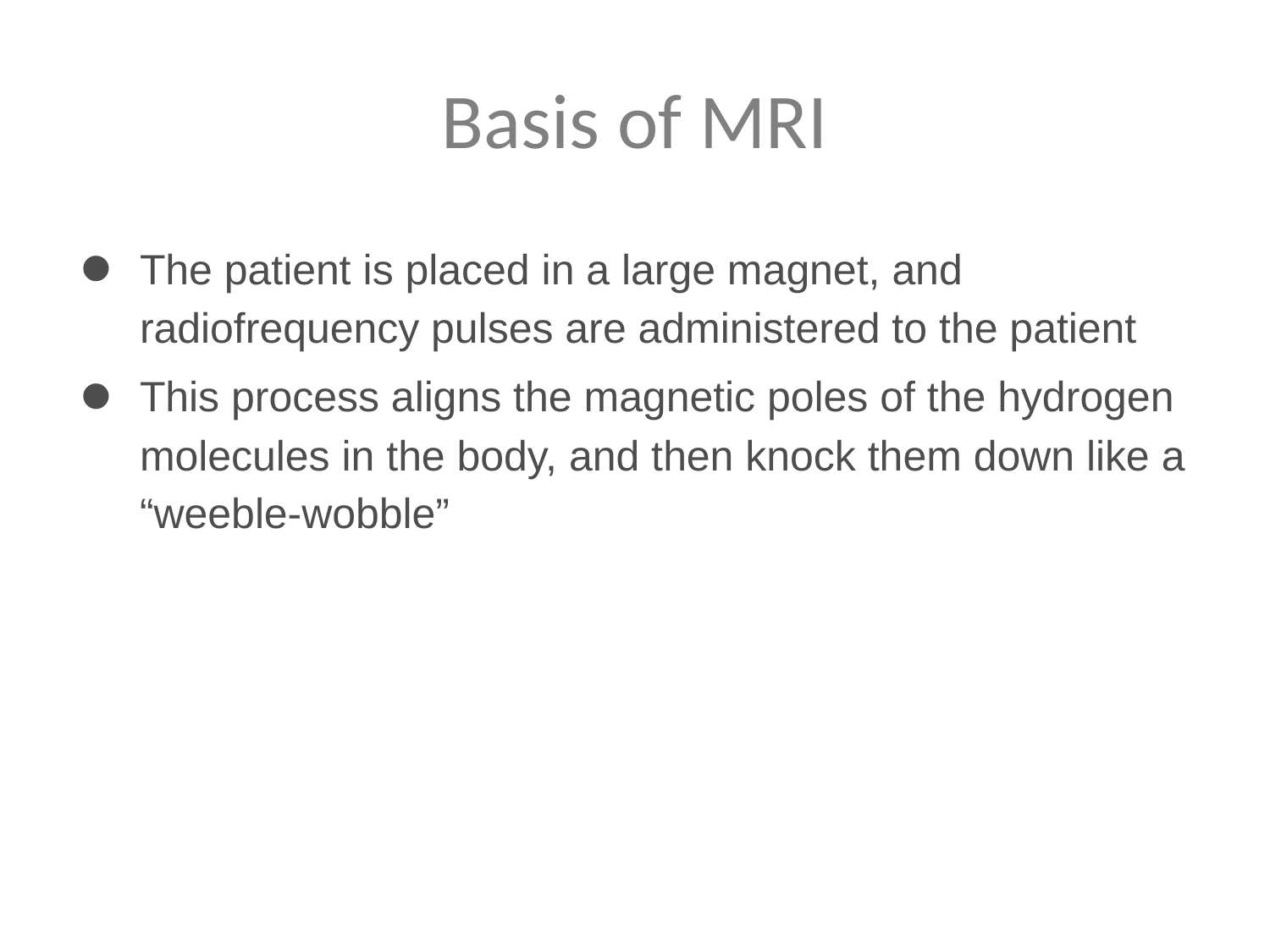

# Basis of MRI
The patient is placed in a large magnet, and radiofrequency pulses are administered to the patient
This process aligns the magnetic poles of the hydrogen molecules in the body, and then knock them down like a “weeble-wobble”